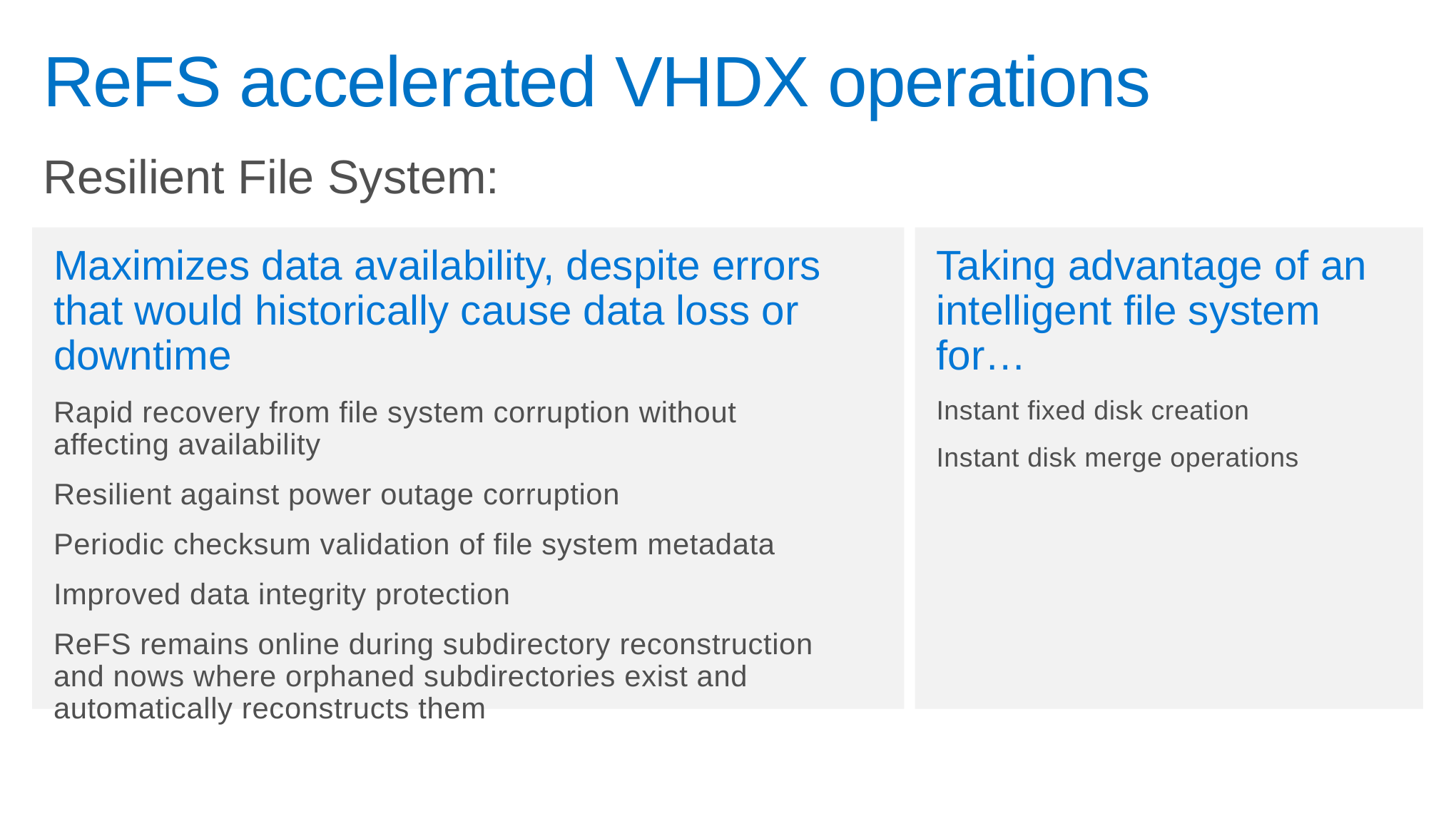

# ReFS accelerated VHDX operations
Resilient File System:
Maximizes data availability, despite errors that would historically cause data loss or downtime
Rapid recovery from file system corruption without affecting availability
Resilient against power outage corruption
Periodic checksum validation of file system metadata
Improved data integrity protection
ReFS remains online during subdirectory reconstruction and nows where orphaned subdirectories exist and automatically reconstructs them
Taking advantage of an intelligent file system for…
Instant fixed disk creation
Instant disk merge operations